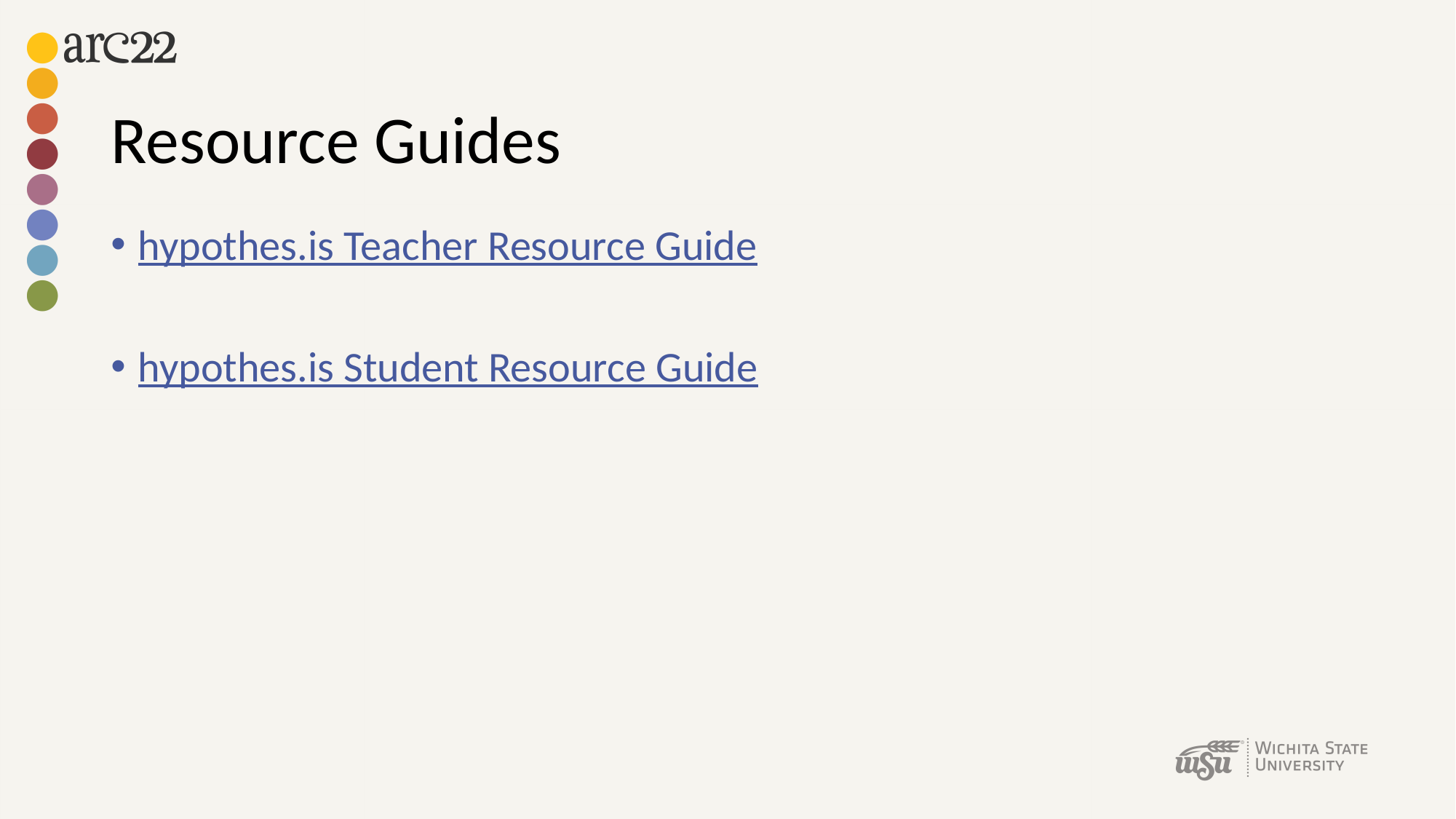

# Resource Guides
hypothes.is Teacher Resource Guide

hypothes.is Student Resource Guide